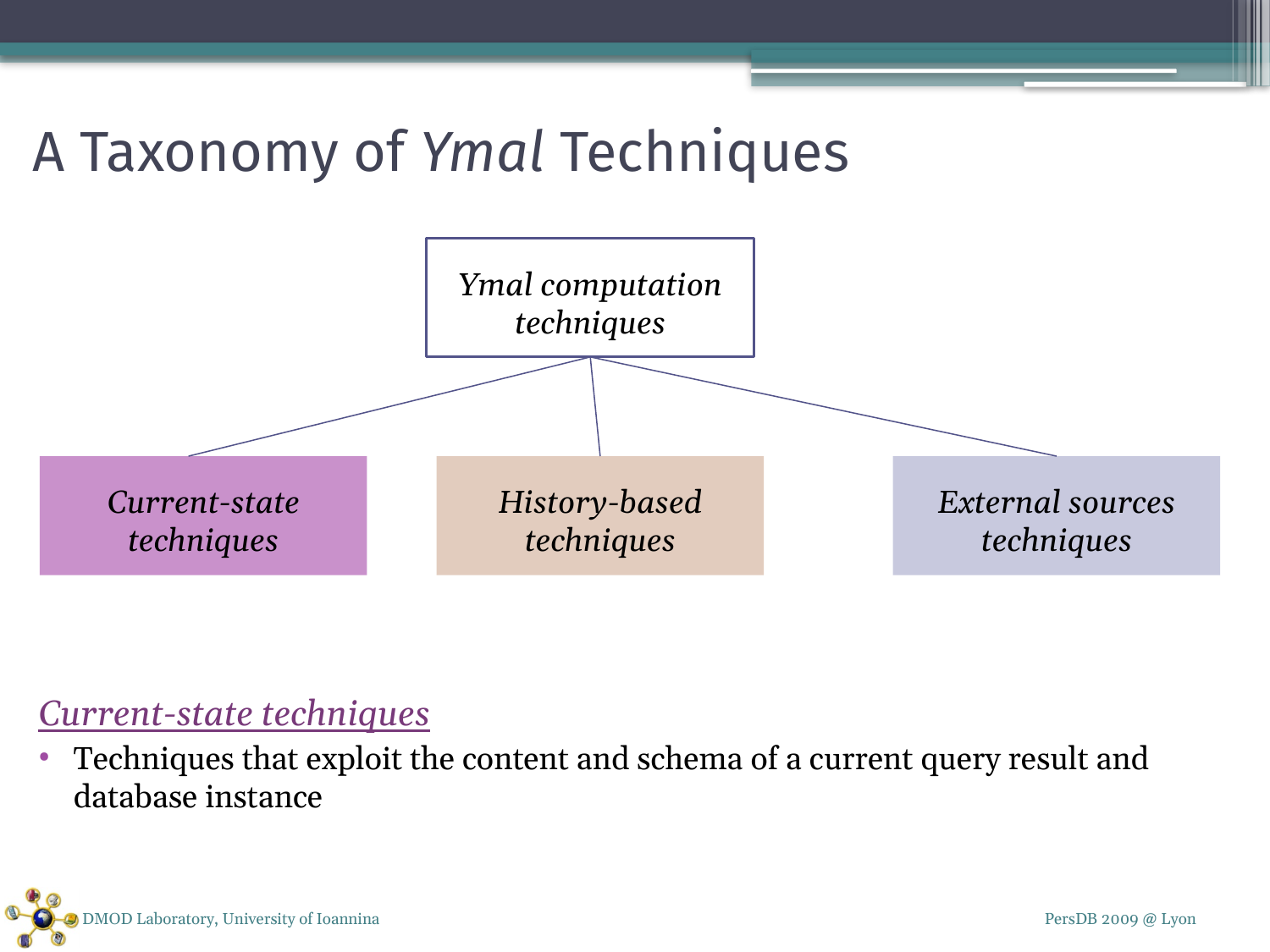

# A Taxonomy of Ymal Techniques

Ymal computation techniques

Current-state techniques
History-based techniques
External sources techniques
Current-state techniques
Techniques that exploit the content and schema of a current query result and database instance
DMOD Laboratory, University of Ioannina
PersDB 2009 @ Lyon